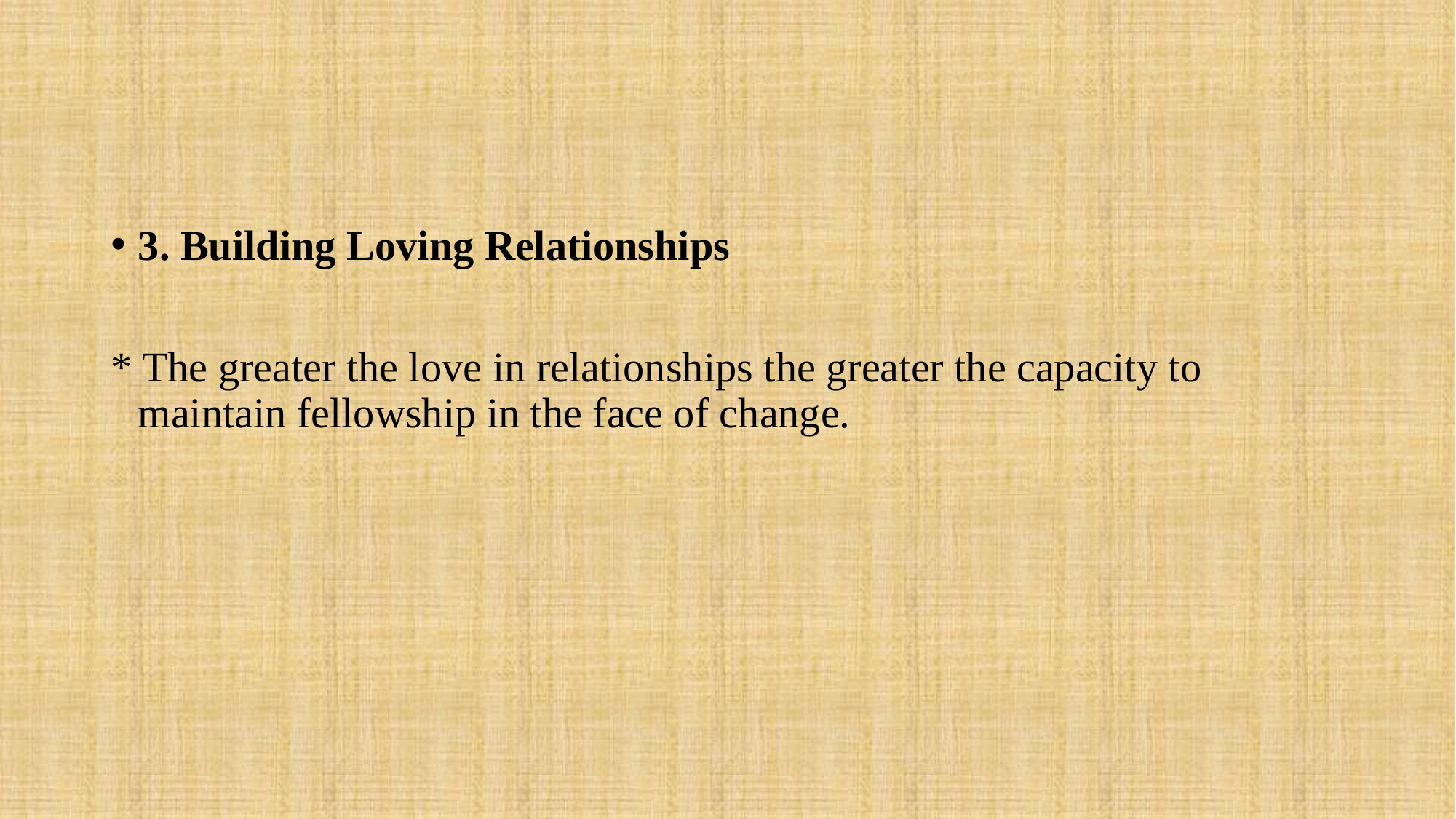

#
3. Building Loving Relationships

* The greater the love in relationships the greater the capacity to maintain fellowship in the face of change.